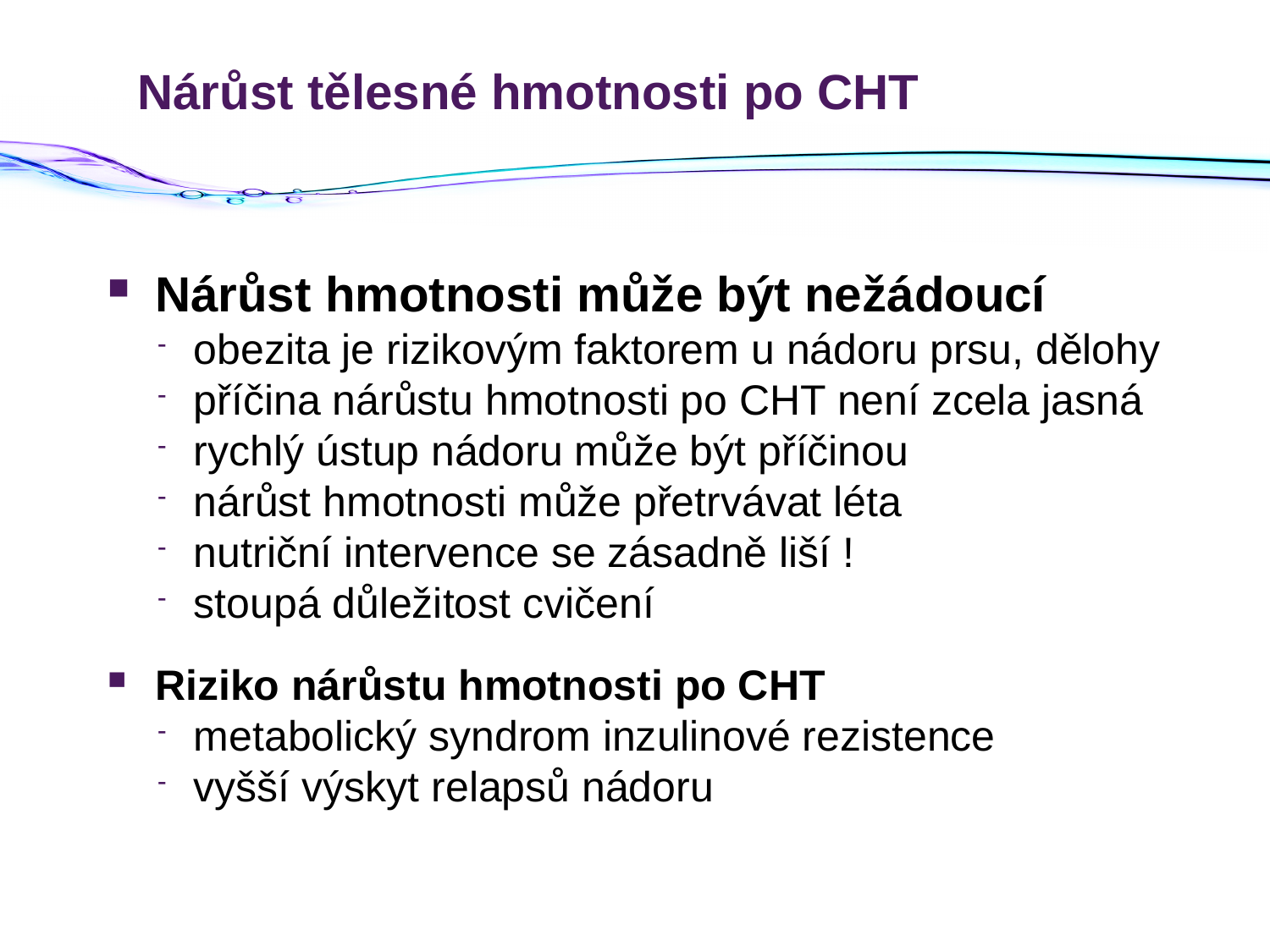

# Nárůst tělesné hmotnosti po CHT
Nárůst hmotnosti může být nežádoucí
obezita je rizikovým faktorem u nádoru prsu, dělohy
příčina nárůstu hmotnosti po CHT není zcela jasná
rychlý ústup nádoru může být příčinou
nárůst hmotnosti může přetrvávat léta
nutriční intervence se zásadně liší !
stoupá důležitost cvičení
Riziko nárůstu hmotnosti po CHT
metabolický syndrom inzulinové rezistence
vyšší výskyt relapsů nádoru